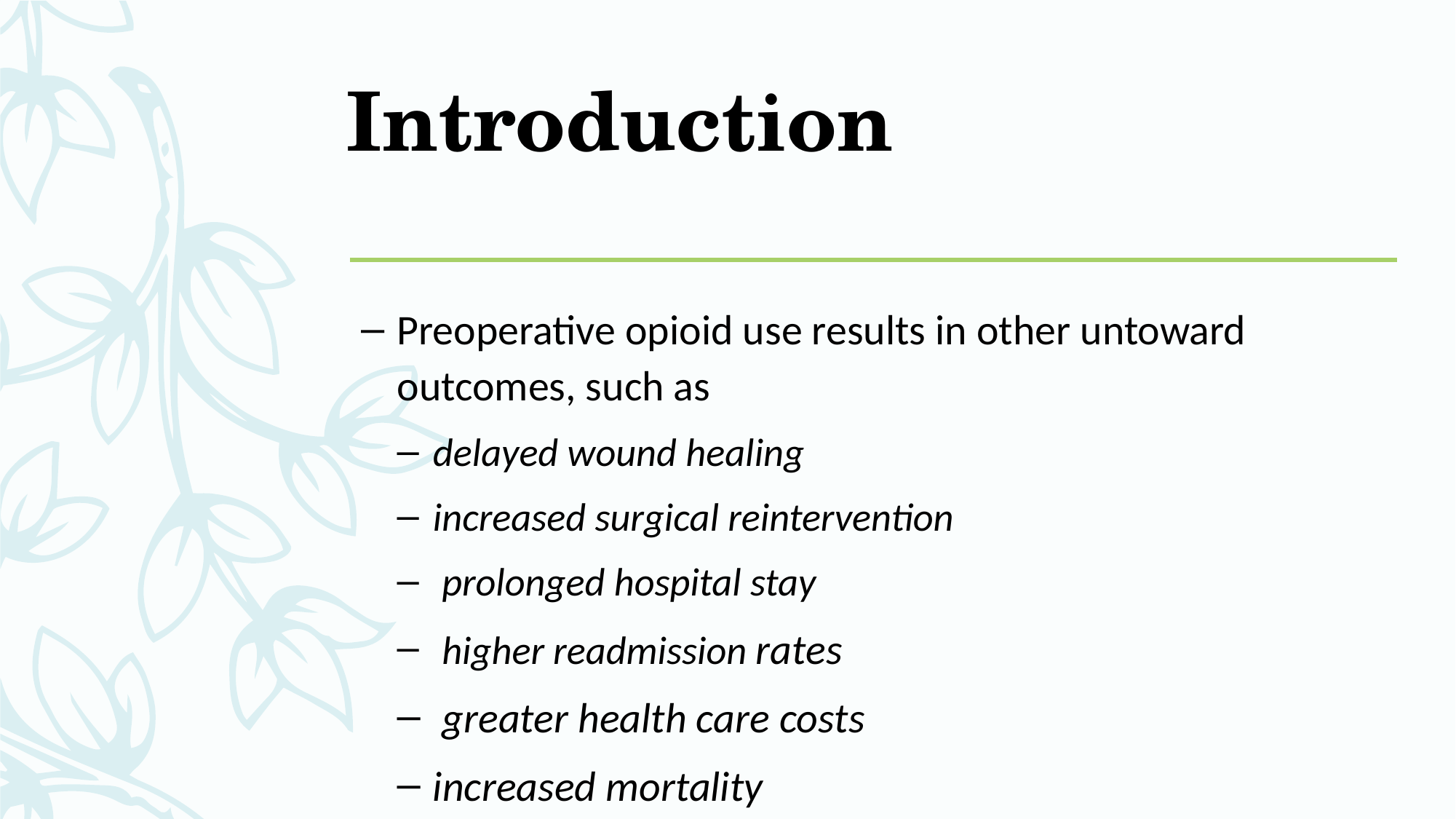

# Introduction
Preoperative opioid use results in other untoward outcomes, such as
delayed wound healing
increased surgical reintervention
 prolonged hospital stay
 higher readmission rates
 greater health care costs
increased mortality